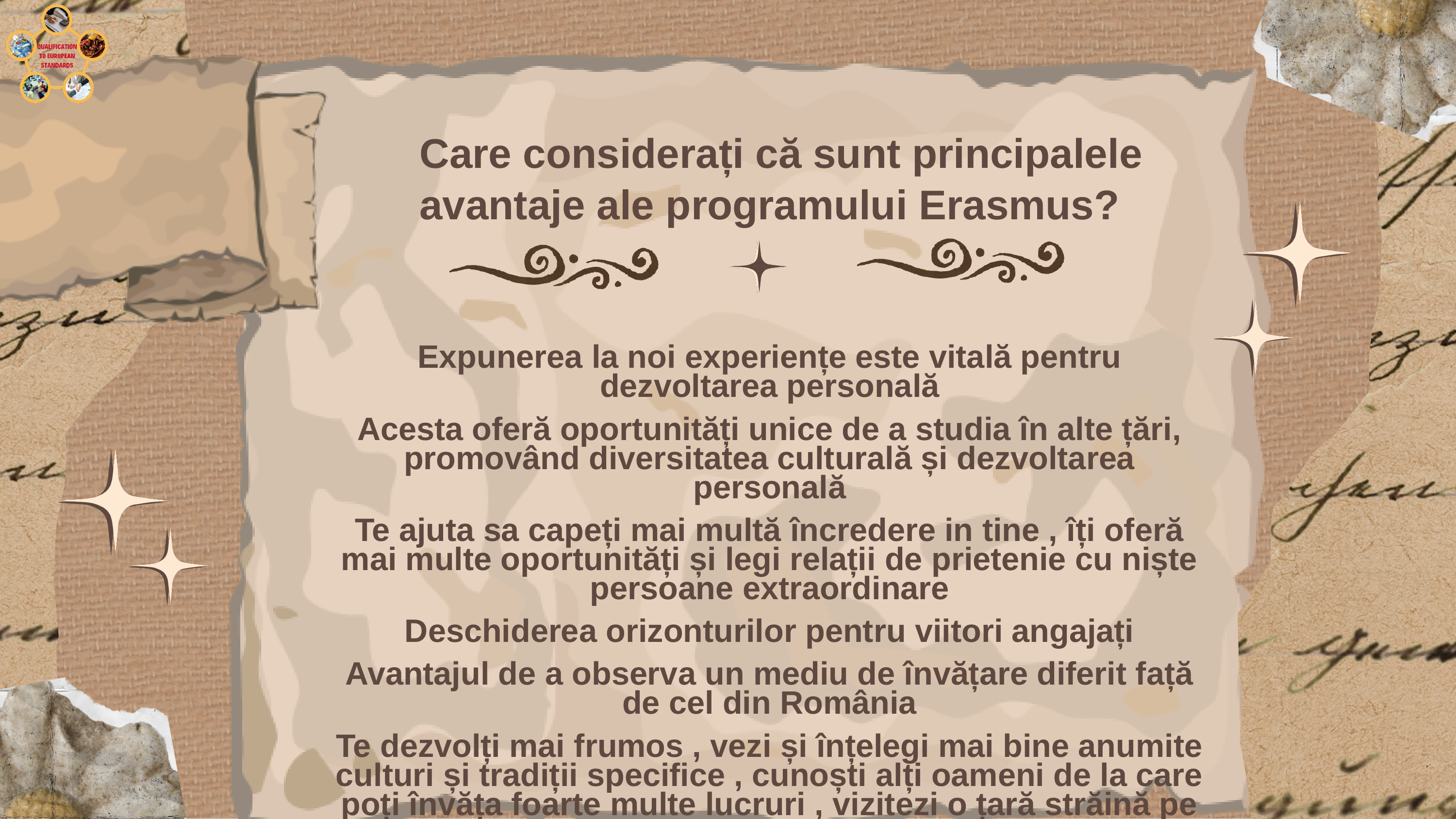

Care considerați că sunt principalele avantaje ale programului Erasmus?

Expunerea la noi experiențe este vitală pentru dezvoltarea personală

Acesta oferă oportunități unice de a studia în alte țări, promovând diversitatea culturală și dezvoltarea personală

Te ajuta sa capeți mai multă încredere in tine , îți oferă mai multe oportunități și legi relații de prietenie cu niște persoane extraordinare

Deschiderea orizonturilor pentru viitori angajați

Avantajul de a observa un mediu de învățare diferit față de cel din România

Te dezvolți mai frumos , vezi și înțelegi mai bine anumite culturi și tradiții specifice , cunoști alți oameni de la care poți învăța foarte multe lucruri , vizitezi o țară străină pe fonduri europene